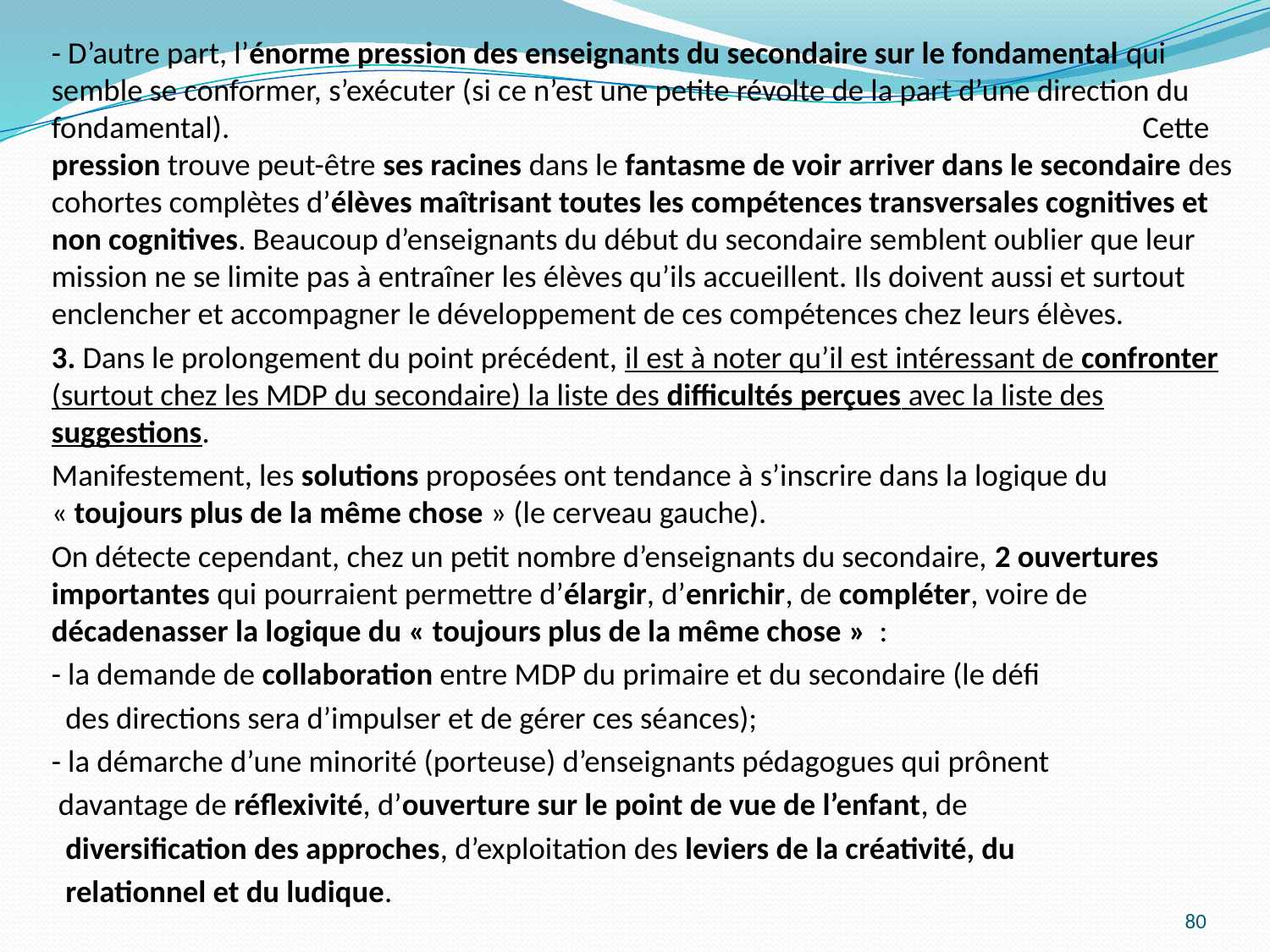

- D’autre part, l’énorme pression des enseignants du secondaire sur le fondamental qui semble se conformer, s’exécuter (si ce n’est une petite révolte de la part d’une direction du fondamental).                                                                                                                                   Cette pression trouve peut-être ses racines dans le fantasme de voir arriver dans le secondaire des cohortes complètes d’élèves maîtrisant toutes les compétences transversales cognitives et non cognitives. Beaucoup d’enseignants du début du secondaire semblent oublier que leur mission ne se limite pas à entraîner les élèves qu’ils accueillent. Ils doivent aussi et surtout enclencher et accompagner le développement de ces compétences chez leurs élèves.
3. Dans le prolongement du point précédent, il est à noter qu’il est intéressant de confronter (surtout chez les MDP du secondaire) la liste des difficultés perçues avec la liste des suggestions.
Manifestement, les solutions proposées ont tendance à s’inscrire dans la logique du « toujours plus de la même chose » (le cerveau gauche).
On détecte cependant, chez un petit nombre d’enseignants du secondaire, 2 ouvertures importantes qui pourraient permettre d’élargir, d’enrichir, de compléter, voire de décadenasser la logique du « toujours plus de la même chose »  :
- la demande de collaboration entre MDP du primaire et du secondaire (le défi
  des directions sera d’impulser et de gérer ces séances);
- la démarche d’une minorité (porteuse) d’enseignants pédagogues qui prônent
 davantage de réflexivité, d’ouverture sur le point de vue de l’enfant, de
  diversification des approches, d’exploitation des leviers de la créativité, du
  relationnel et du ludique.

80